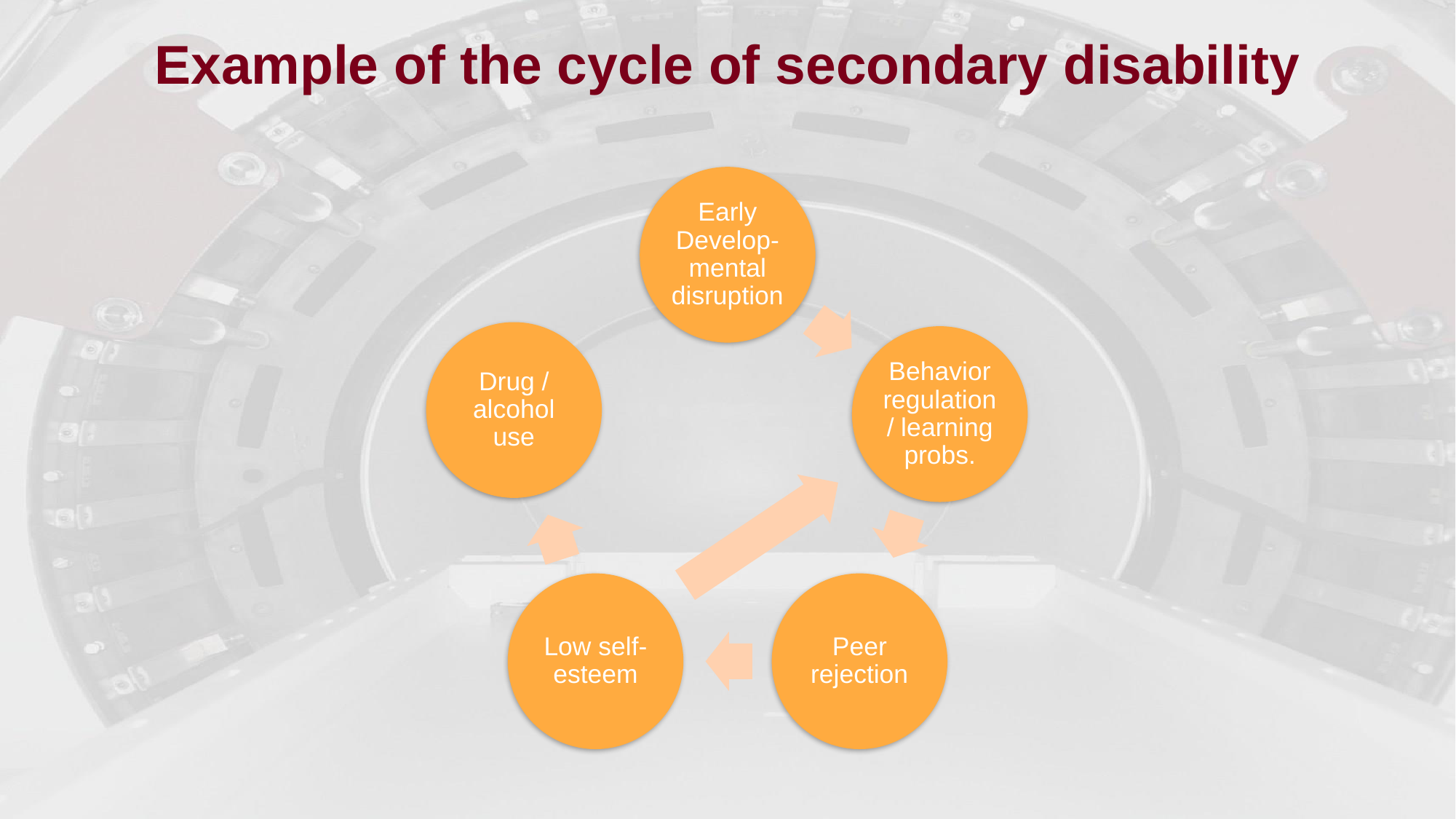

# Example of the cycle of secondary disability
Early Develop-mental disruption

Behavior regulation / learning probs.

Peer rejection

Low self-esteem

Drug / alcohol use